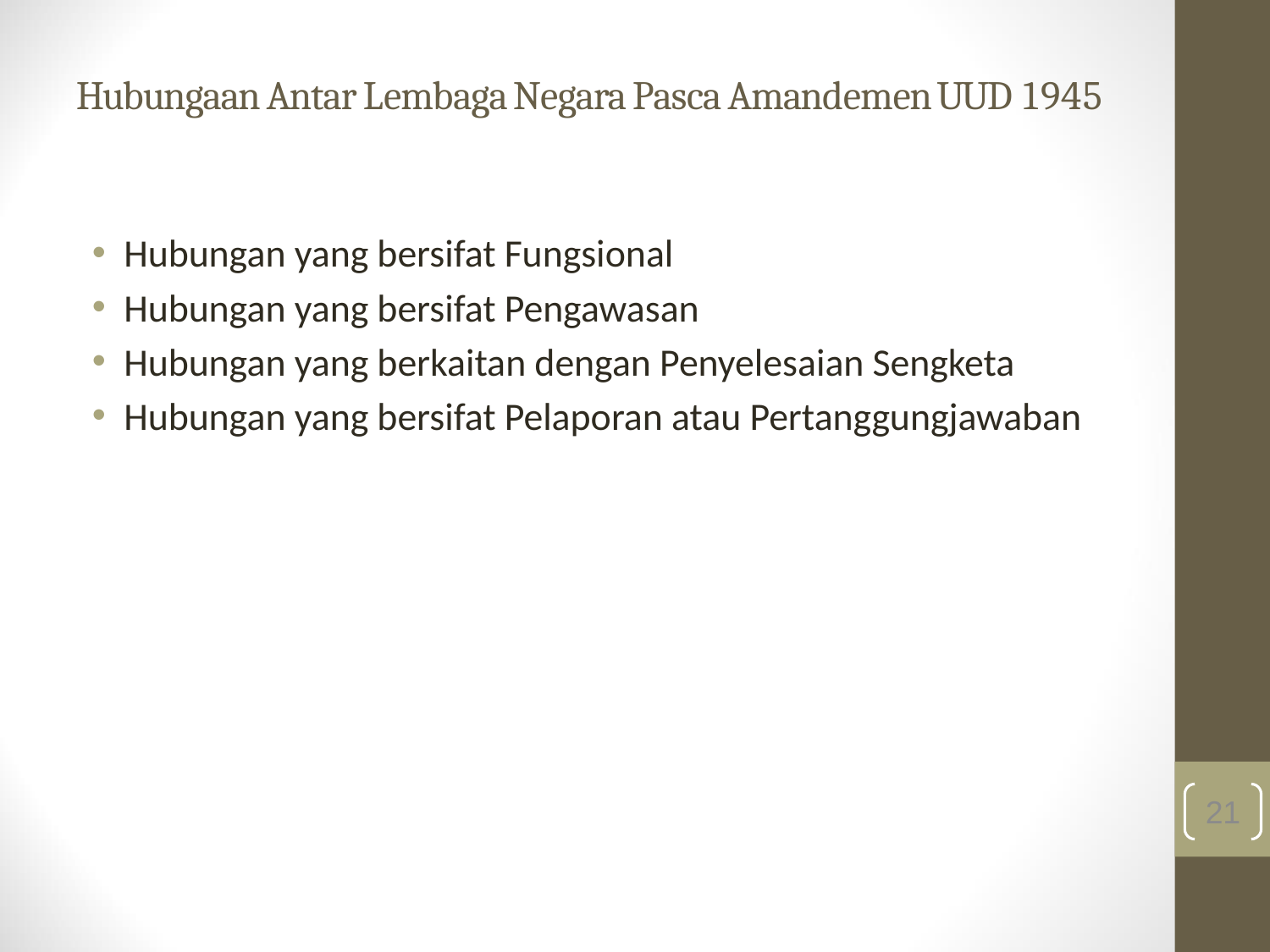

# Hubungaan Antar Lembaga Negara Pasca Amandemen UUD 1945
Hubungan yang bersifat Fungsional
Hubungan yang bersifat Pengawasan
Hubungan yang berkaitan dengan Penyelesaian Sengketa
Hubungan yang bersifat Pelaporan atau Pertanggungjawaban

21